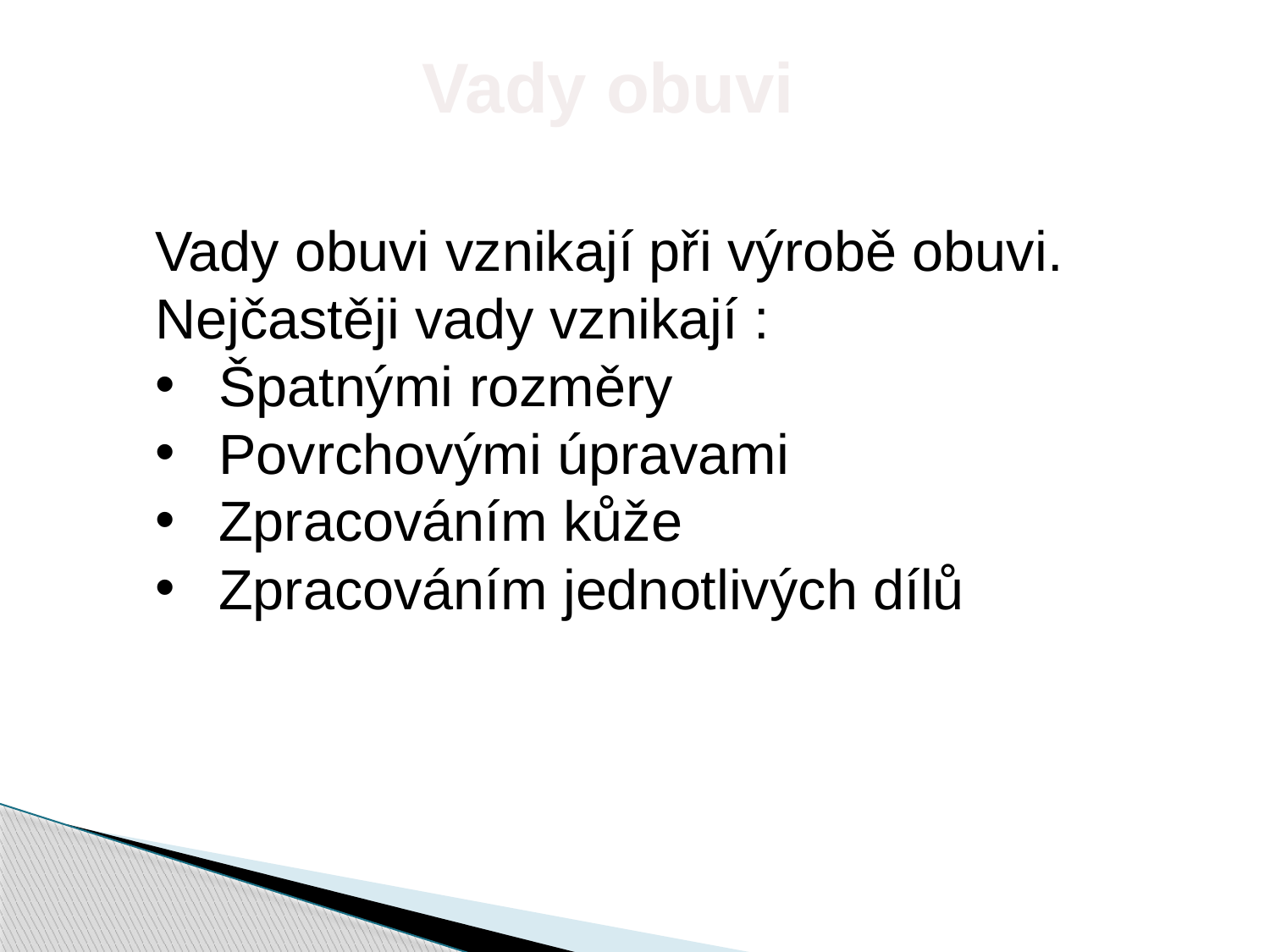

Vady obuvi
Vady obuvi vznikají při výrobě obuvi.
Nejčastěji vady vznikají :
Špatnými rozměry
Povrchovými úpravami
Zpracováním kůže
Zpracováním jednotlivých dílů